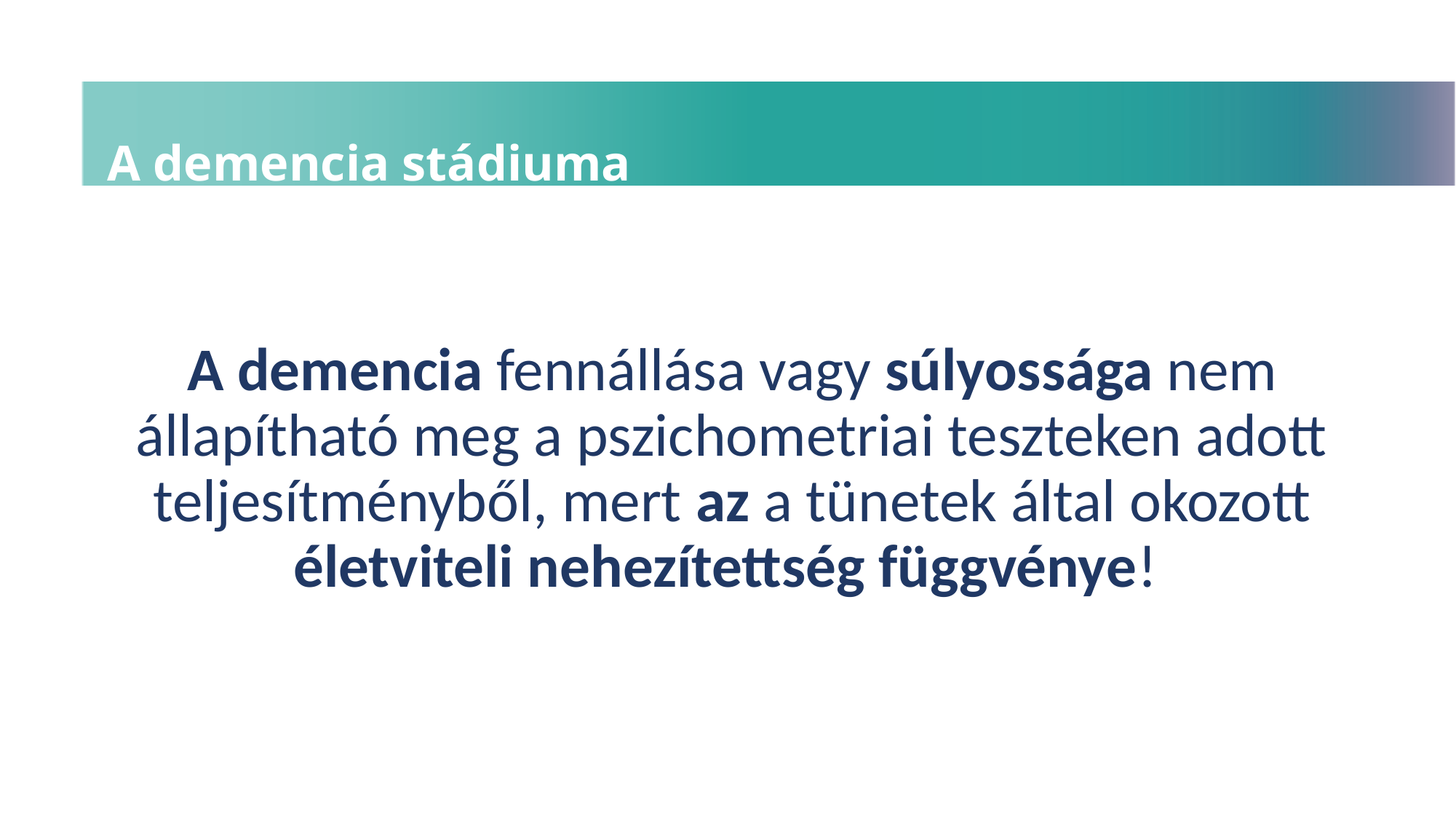

A demencia stádiuma

A demencia fennállása vagy súlyossága nem állapítható meg a pszichometriai teszteken adott teljesítményből, mert az a tünetek által okozott életviteli nehezítettség függvénye!